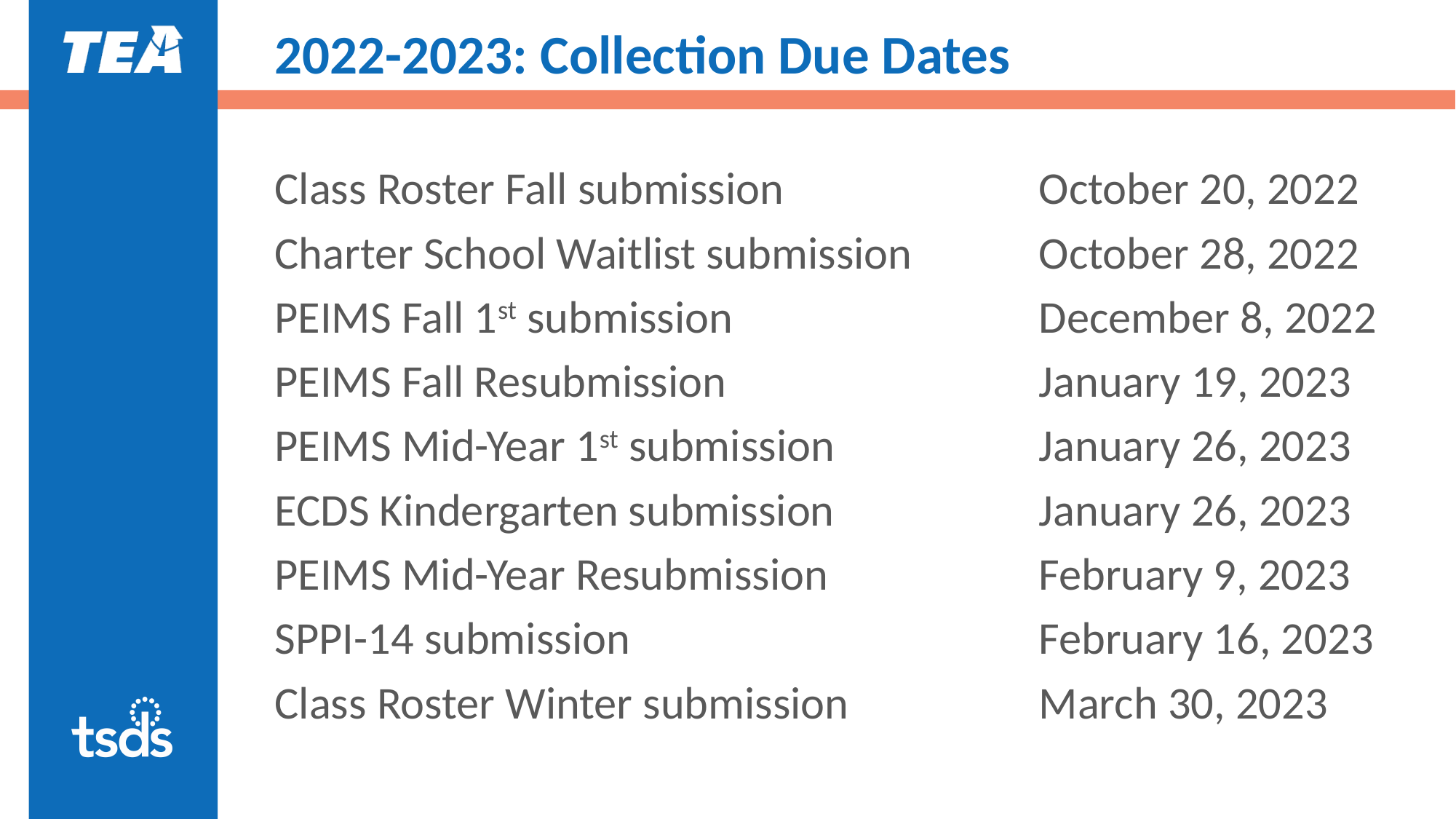

# 2022-2023: Collection Due Dates
Class Roster Fall submission			October 20, 2022
Charter School Waitlist submission		October 28, 2022
PEIMS Fall 1st submission			December 8, 2022
PEIMS Fall Resubmission			January 19, 2023
PEIMS Mid-Year 1st submission		January 26, 2023
ECDS Kindergarten submission		January 26, 2023
PEIMS Mid-Year Resubmission		February 9, 2023
SPPI-14 submission				February 16, 2023
Class Roster Winter submission		March 30, 2023